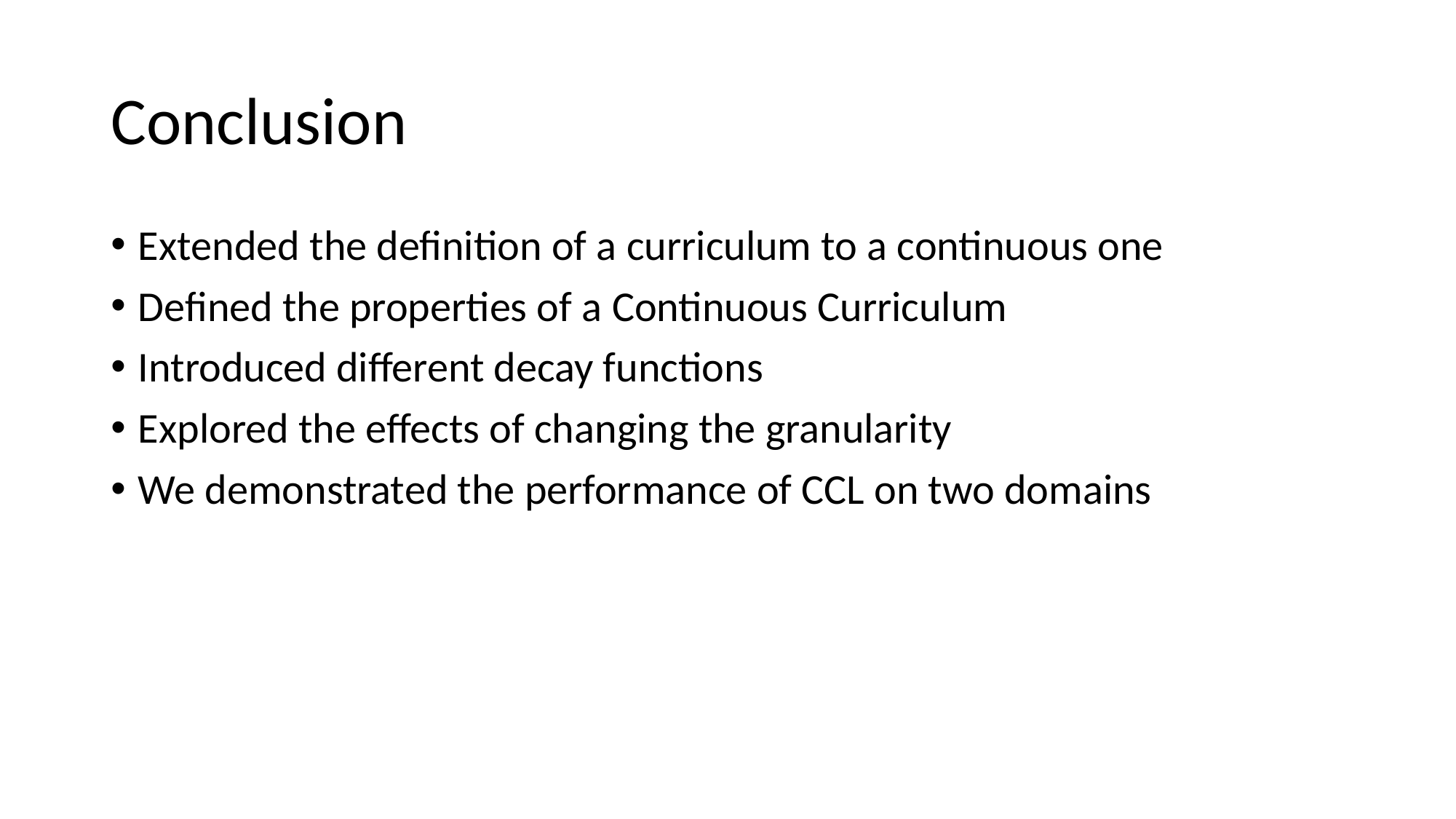

# Conclusion
Extended the definition of a curriculum to a continuous one
Defined the properties of a Continuous Curriculum
Introduced different decay functions
Explored the effects of changing the granularity
We demonstrated the performance of CCL on two domains